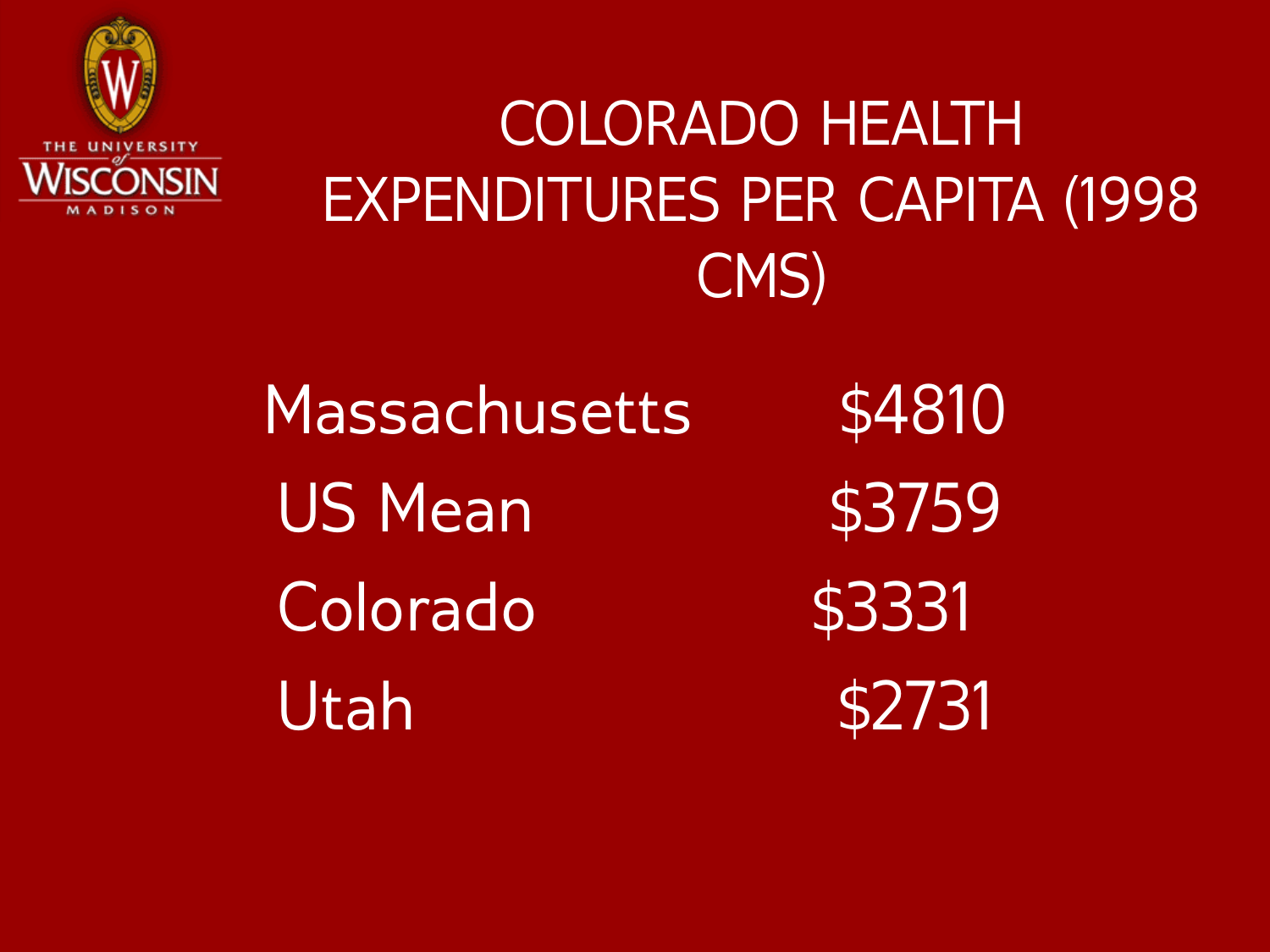

# COLORADO HEALTH EXPENDITURES PER CAPITA (1998 CMS)

        Massachusetts       $4810
      US Mean              $3759
      Colorado             $3331
      Utah                    $2731